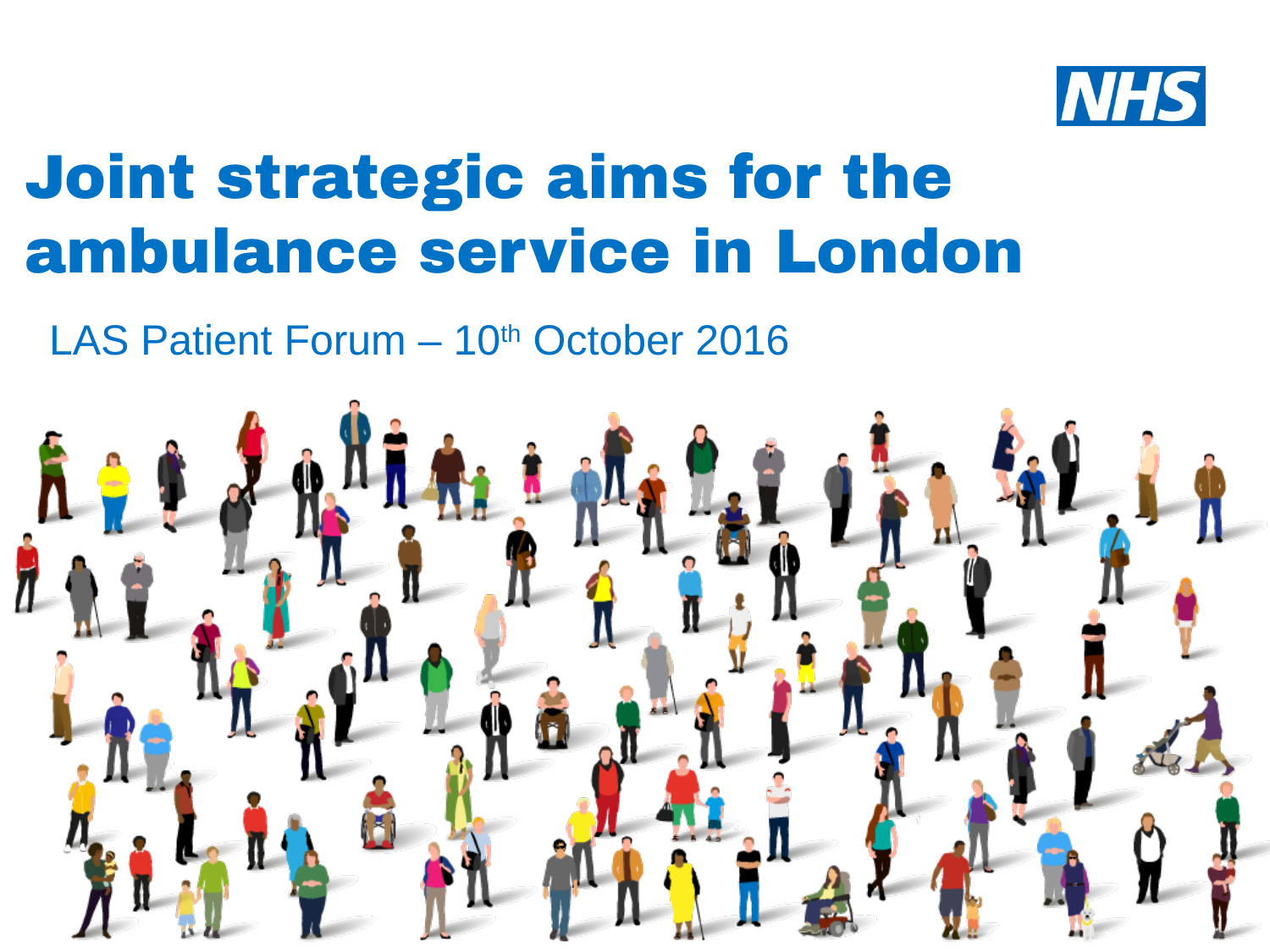

# Joint strategic aims for the ambulance service in London
LAS Patient Forum – 10th October 2016